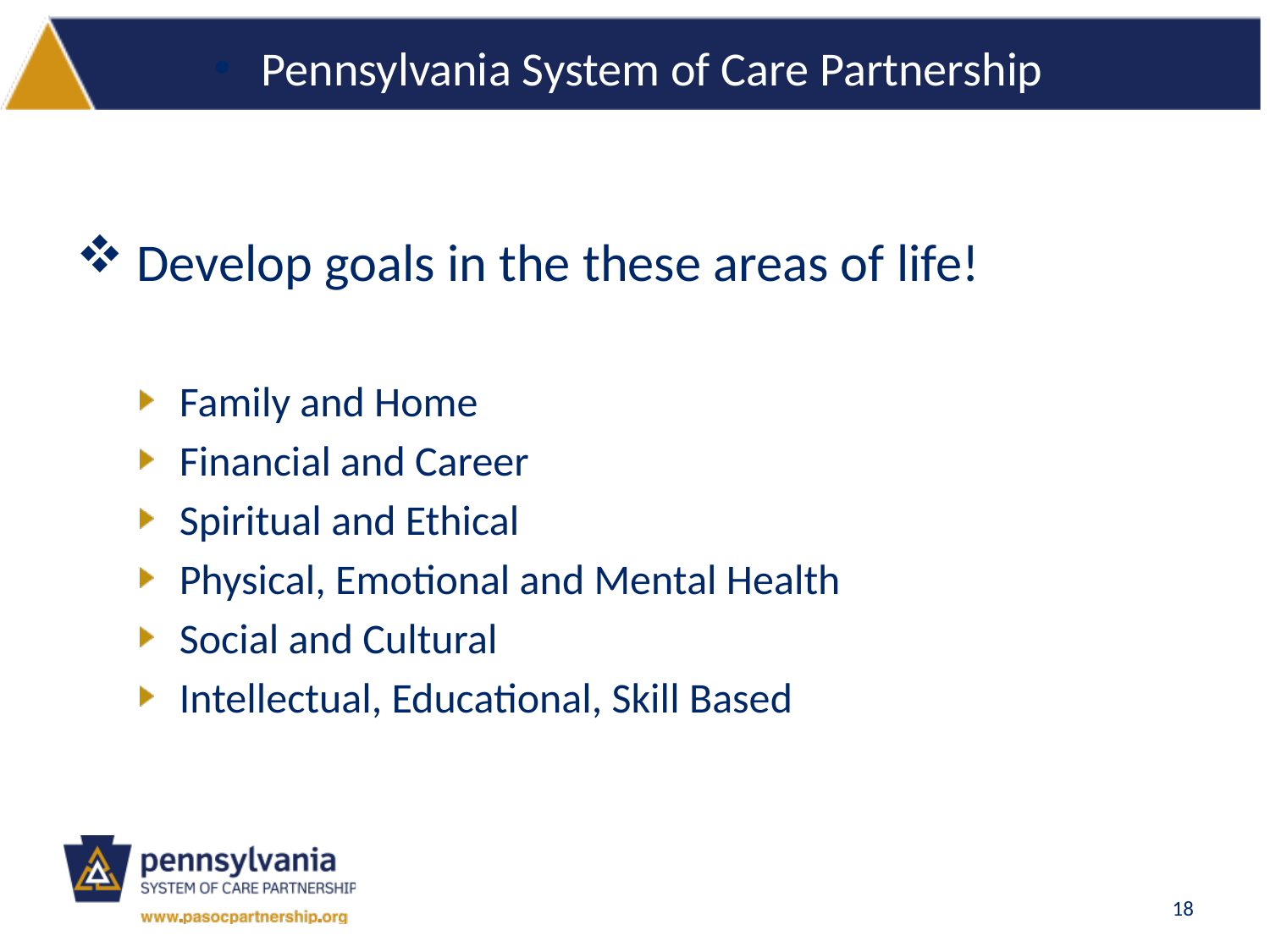

Pennsylvania System of Care Partnership

 Develop goals in the these areas of life!

Family and Home
Financial and Career
Spiritual and Ethical
Physical, Emotional and Mental Health
Social and Cultural
Intellectual, Educational, Skill Based

18